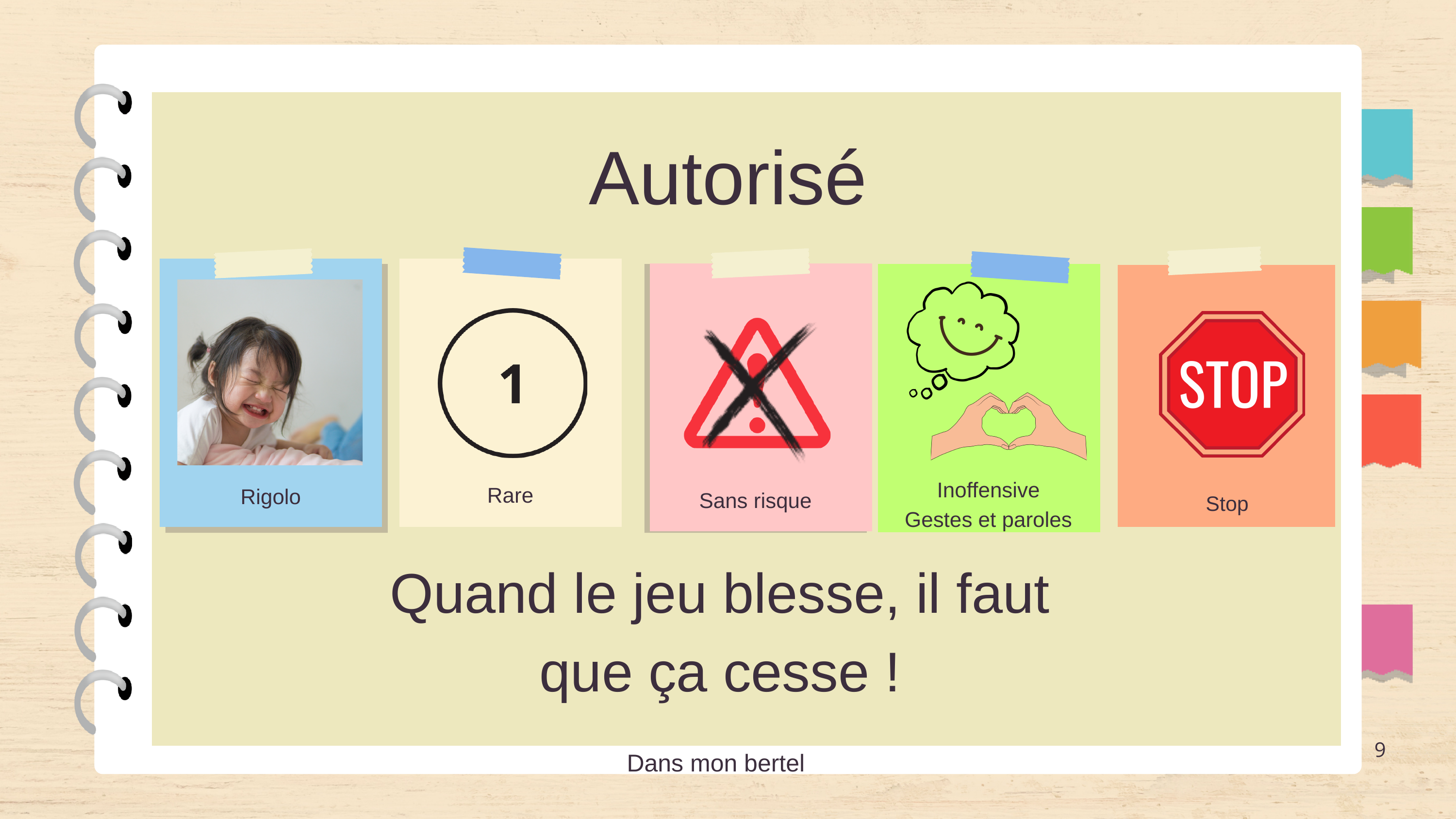

Autorisé

Inoffensive
Gestes et paroles
Rare
Rigolo
Sans risque
Stop
Quand le jeu blesse, il faut que ça cesse !

9
Dans mon bertel